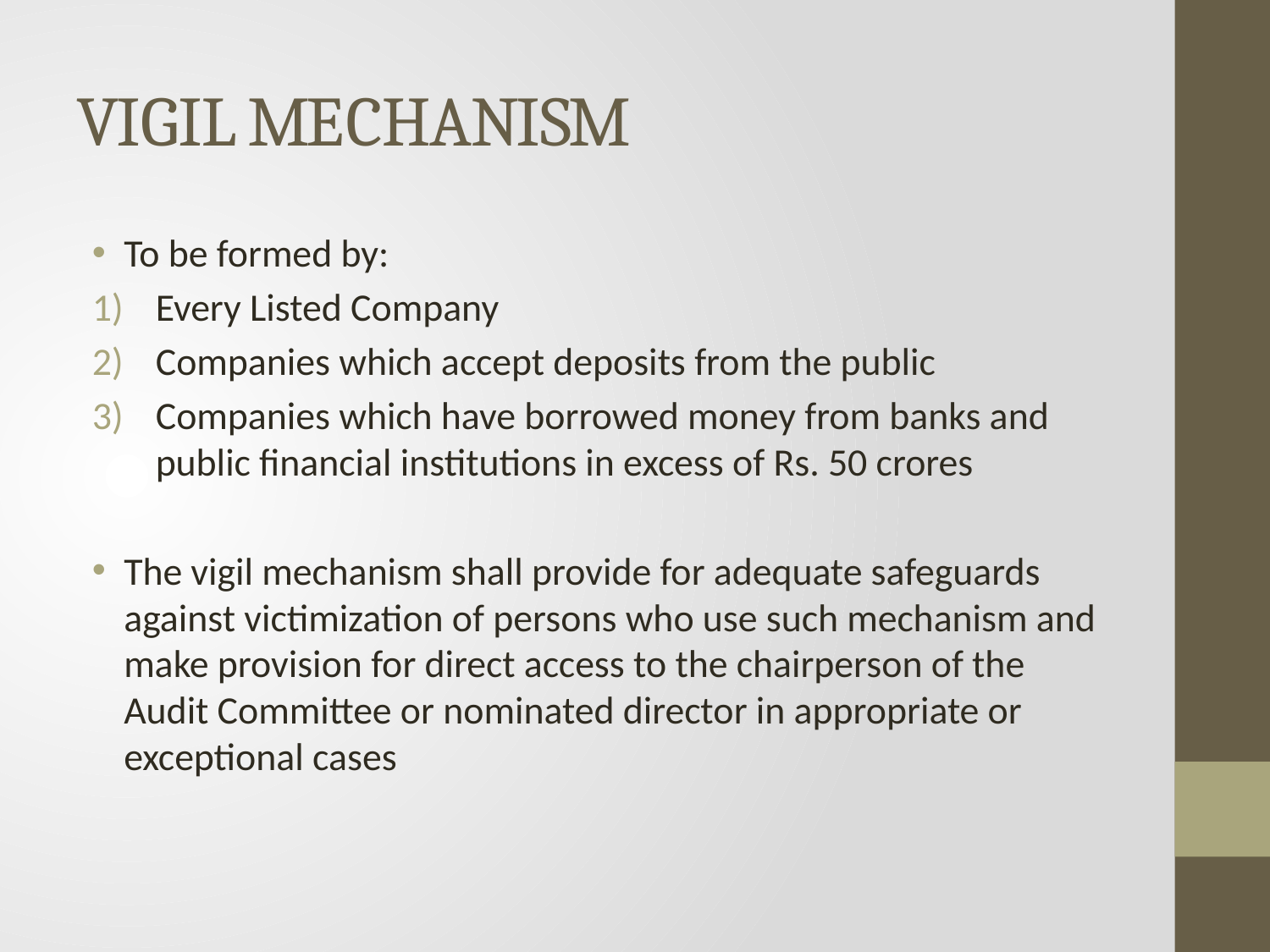

# VIGIL MECHANISM
To be formed by:
Every Listed Company
Companies which accept deposits from the public
Companies which have borrowed money from banks and public financial institutions in excess of Rs. 50 crores

The vigil mechanism shall provide for adequate safeguards against victimization of persons who use such mechanism and make provision for direct access to the chairperson of the Audit Committee or nominated director in appropriate or exceptional cases